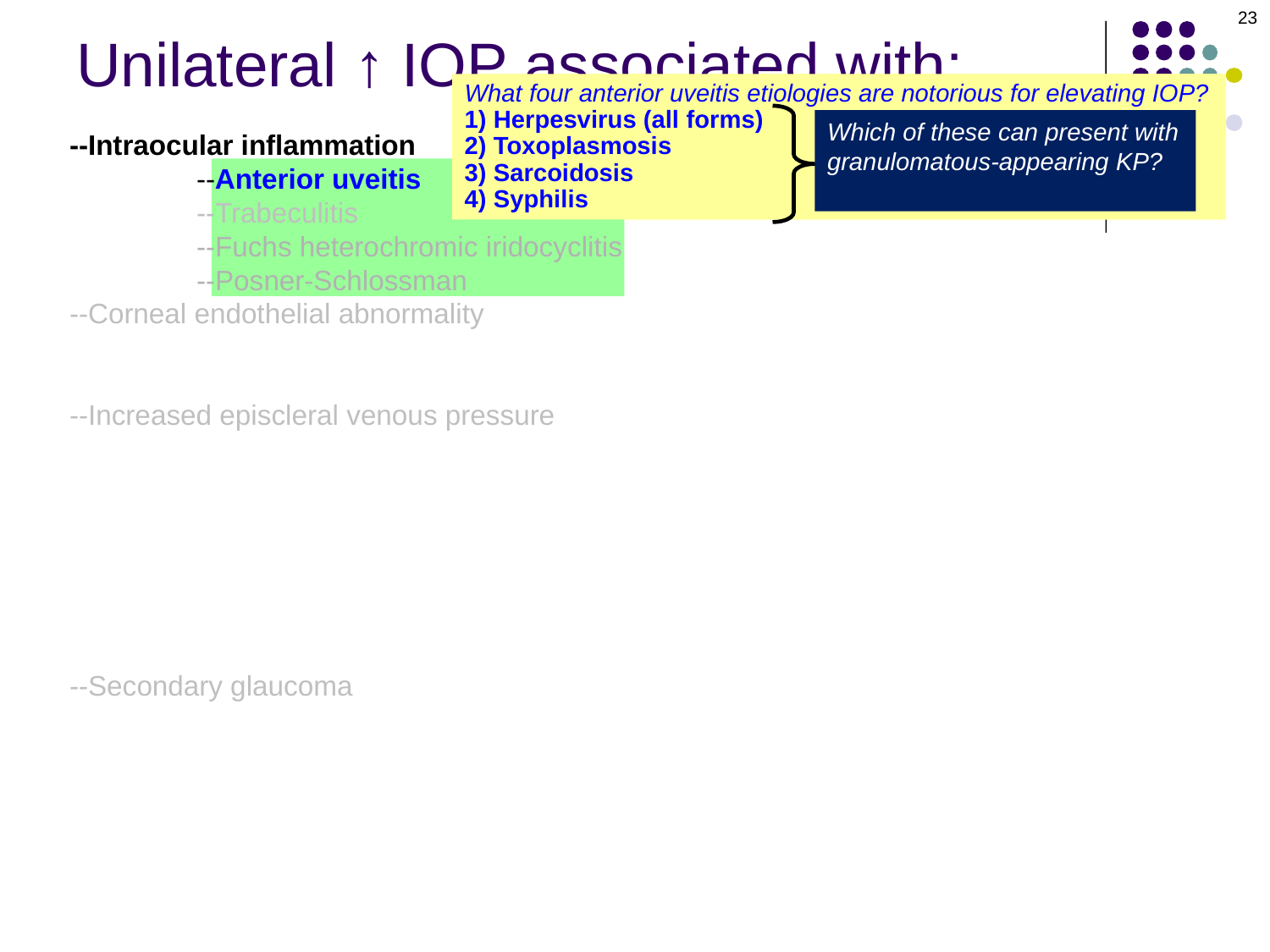

23
# Unilateral ↑ IOP associated with:
What four anterior uveitis etiologies are notorious for elevating IOP?
1) Herpesvirus (all forms)
2) this one is a specific bug
3)
4)
What four anterior uveitis etiologies are notorious for elevating IOP?
1) Herpesvirus (all forms)
2) Toxoplasmosis
3) Sarcoidosis
4) Syphilis

Which of these can present with granulomatous-appearing KP?
All of them
--Intraocular inflammation
	--Anterior uveitis
	--Trabeculitis
	--Fuchs heterochromic iridocyclitis
	--Posner-Schlossman
--Corneal endothelial abnormality
	--PPMD
	--ICE
--Increased episcleral venous pressure
	--CCF
	--SVC syndrome
	--Sturge-Weber
	--Orbital inflammation
		--cellulitis
		--pseudotumor
		--TED
--Secondary glaucoma
--Intraocular inflammation
	--Anterior uveitis
	--Trabeculitis
	--Fuchs heterochromic iridocyclitis
	--Posner-Schlossman